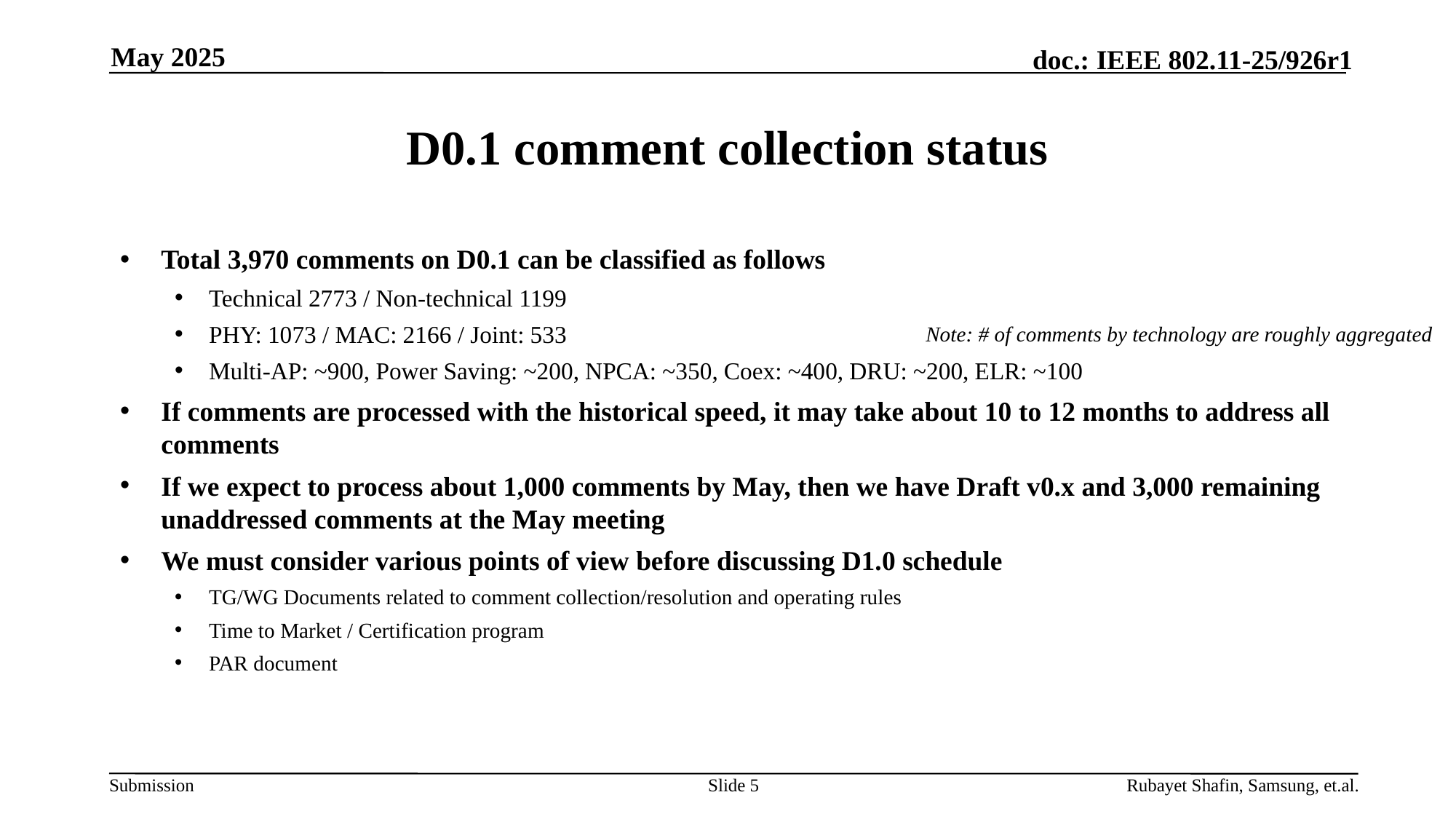

May 2025
# D0.1 comment collection status
Total 3,970 comments on D0.1 can be classified as follows
Technical 2773 / Non-technical 1199
PHY: 1073 / MAC: 2166 / Joint: 533
Multi-AP: ~900, Power Saving: ~200, NPCA: ~350, Coex: ~400, DRU: ~200, ELR: ~100
If comments are processed with the historical speed, it may take about 10 to 12 months to address all comments
If we expect to process about 1,000 comments by May, then we have Draft v0.x and 3,000 remaining unaddressed comments at the May meeting
We must consider various points of view before discussing D1.0 schedule
TG/WG Documents related to comment collection/resolution and operating rules
Time to Market / Certification program
PAR document
Note: # of comments by technology are roughly aggregated
Slide 5
Rubayet Shafin, Samsung, et.al.